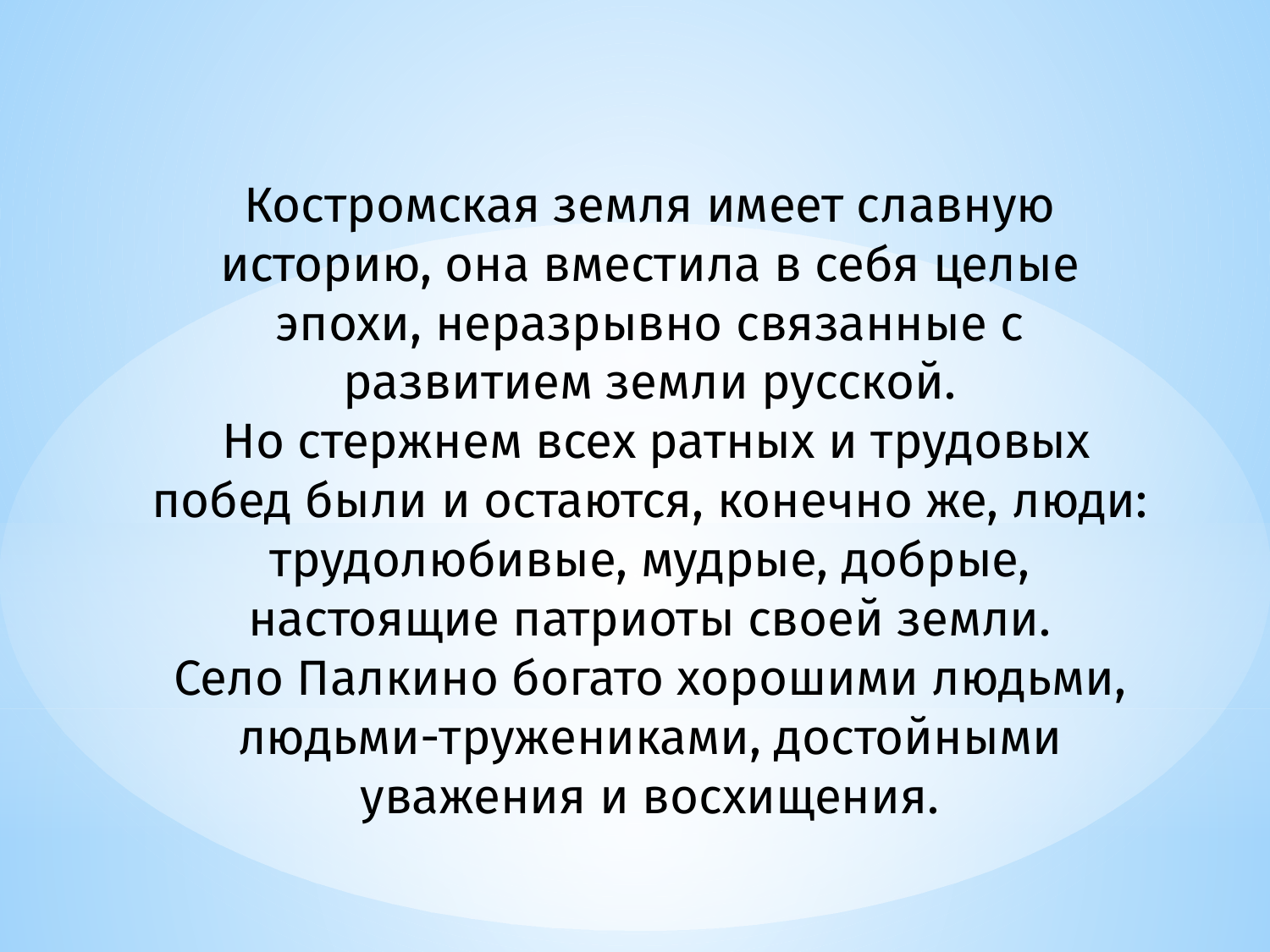

Костромская земля имеет славную историю, она вместила в себя целые эпохи, неразрывно связанные с развитием земли русской.
 Но стержнем всех ратных и трудовых побед были и остаются, конечно же, люди: трудолюбивые, мудрые, добрые, настоящие патриоты своей земли.
Село Палкино богато хорошими людьми, людьми-тружениками, достойными уважения и восхищения.